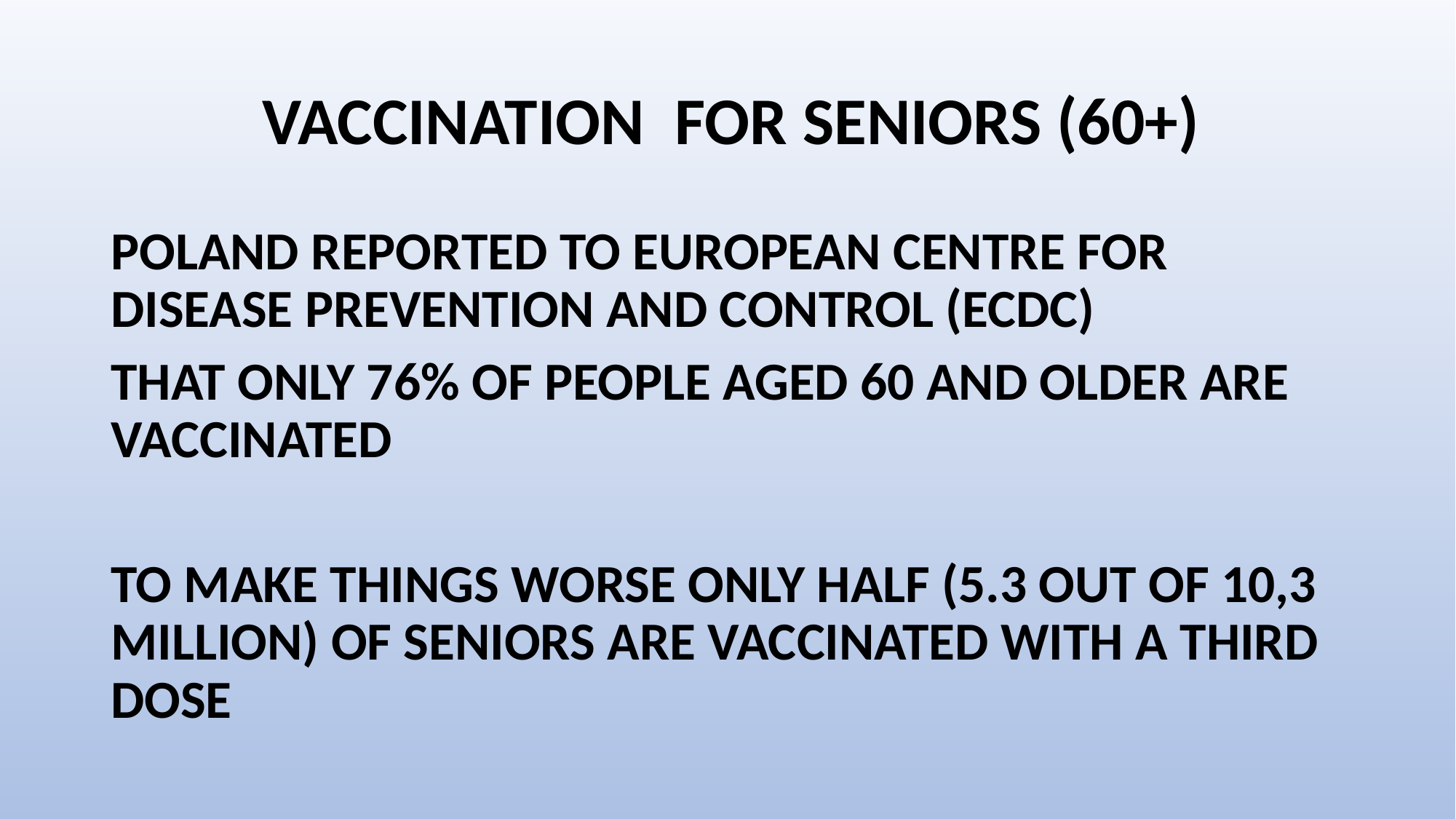

# VACCINATION  FOR SENIORS (60+)
POLAND REPORTED TO EUROPEAN CENTRE FOR DISEASE PREVENTION AND CONTROL (ECDC)
THAT ONLY 76% OF PEOPLE AGED 60 AND OLDER ARE VACCINATED

TO MAKE THINGS WORSE ONLY HALF (5.3 OUT OF 10,3 MILLION) OF SENIORS ARE VACCINATED WITH A THIRD DOSE